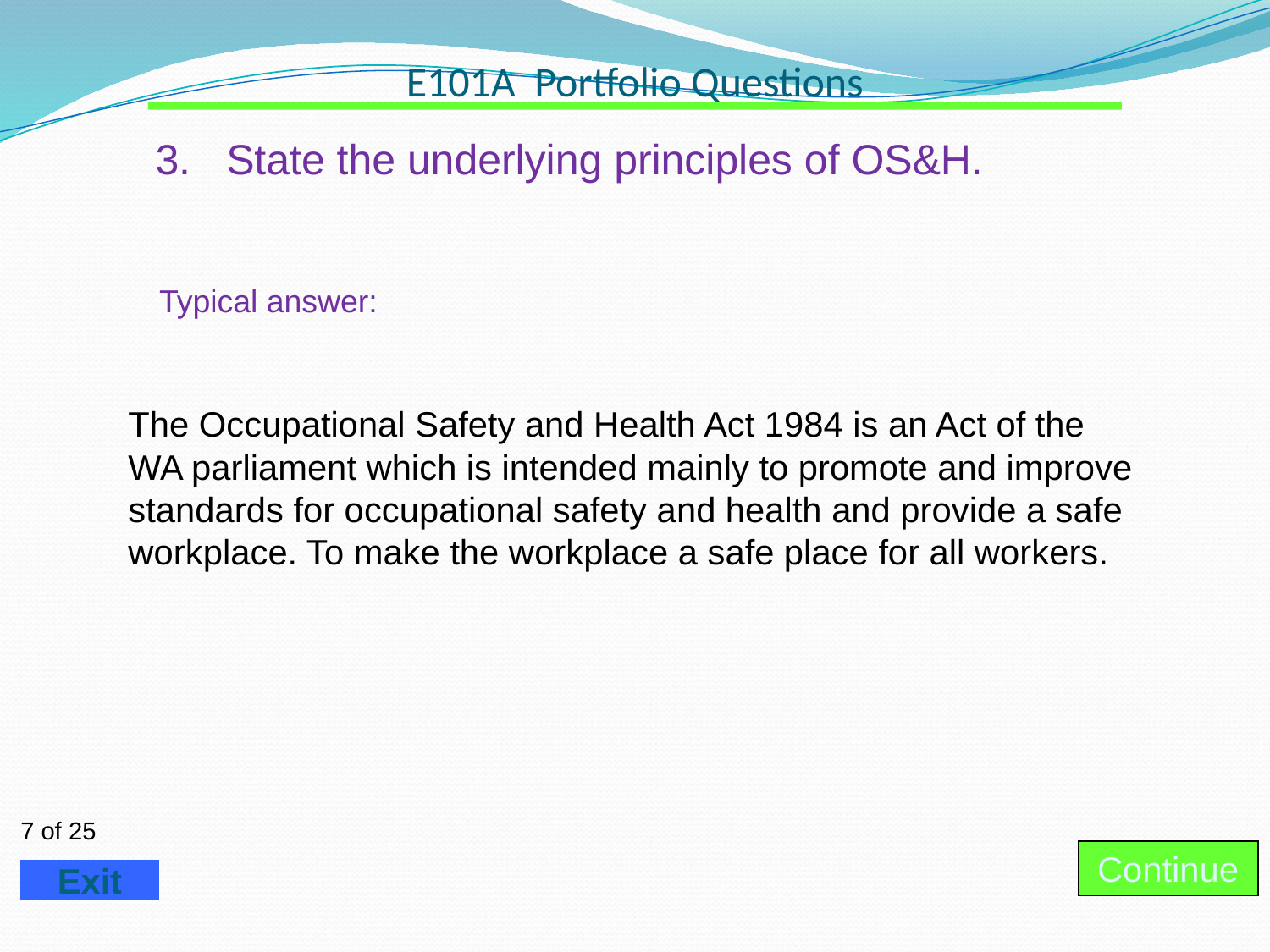

# E101A  Portfolio Questions

3.   State the underlying principles of OS&H.
Typical answer:
The Occupational Safety and Health Act 1984 is an Act of the WA parliament which is intended mainly to promote and improve standards for occupational safety and health and provide a safe workplace. To make the workplace a safe place for all workers.
Continue